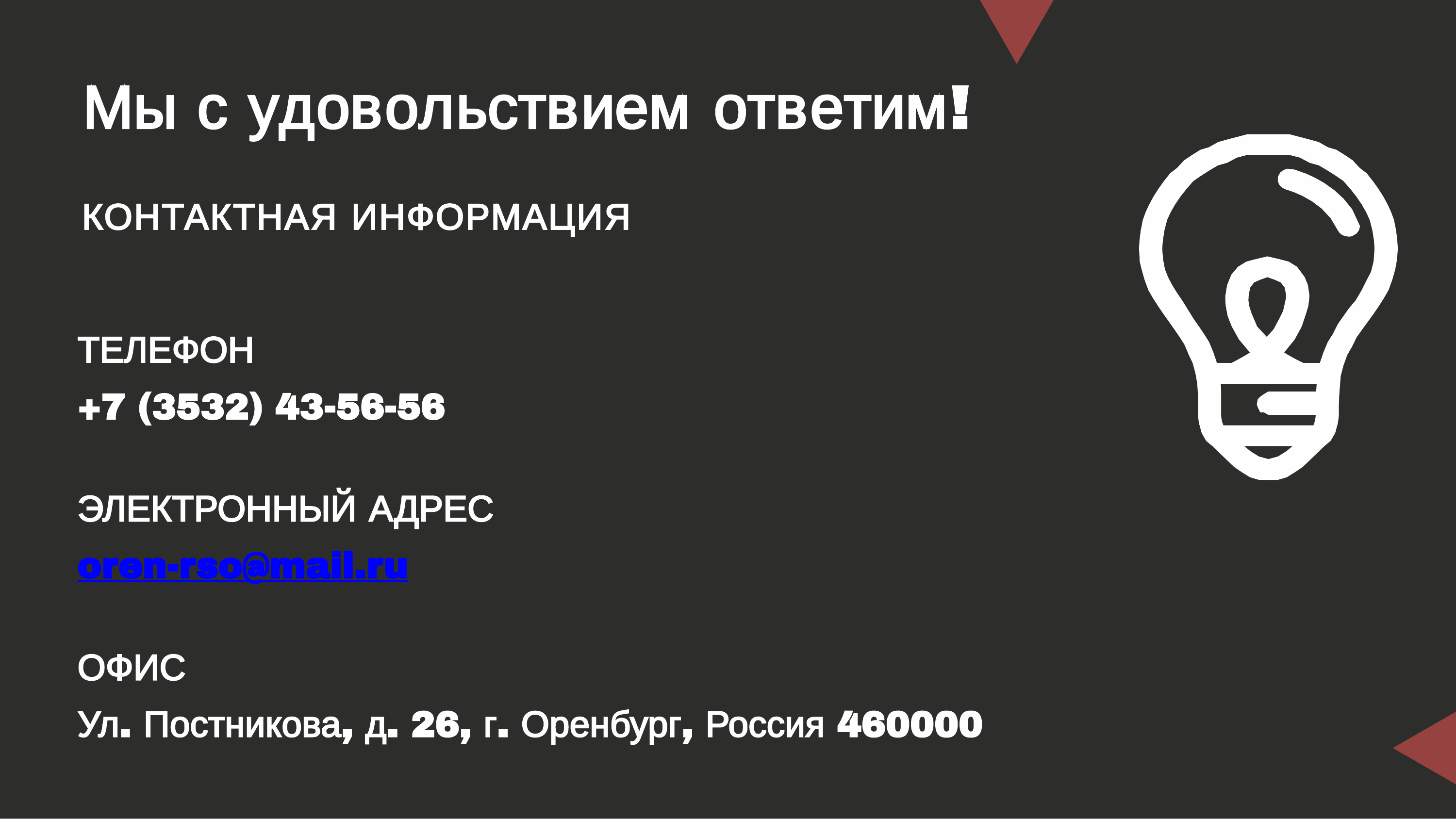

# Мы с удовольствием ответим!

КОНТАКТНАЯ ИНФОРМАЦИЯ
ТЕЛЕФОН
+7 (3532) 43-56-56

ЭЛЕКТРОННЫЙ АДРЕС
oren-rso@mail.ru

ОФИС
Ул. Постникова, д. 26, г. Оренбург, Россия 460000